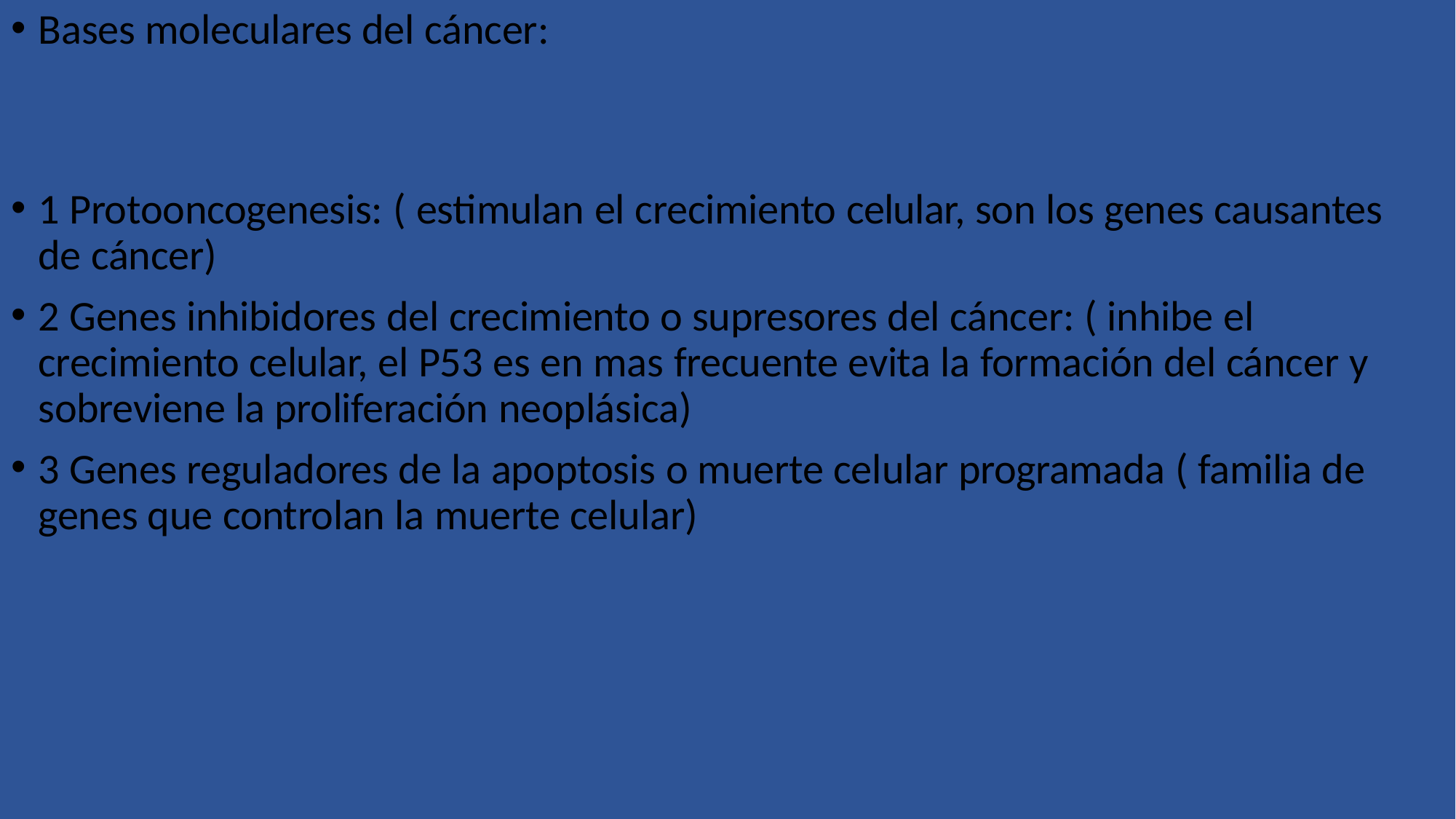

Bases moleculares del cáncer:
1 Protooncogenesis: ( estimulan el crecimiento celular, son los genes causantes  de cáncer)
2 Genes inhibidores del crecimiento o supresores del cáncer: ( inhibe el  crecimiento celular, el P53 es en mas frecuente evita la formación del cáncer y  sobreviene la proliferación neoplásica)
3 Genes reguladores de la apoptosis o muerte celular programada ( familia de  genes que controlan la muerte celular)